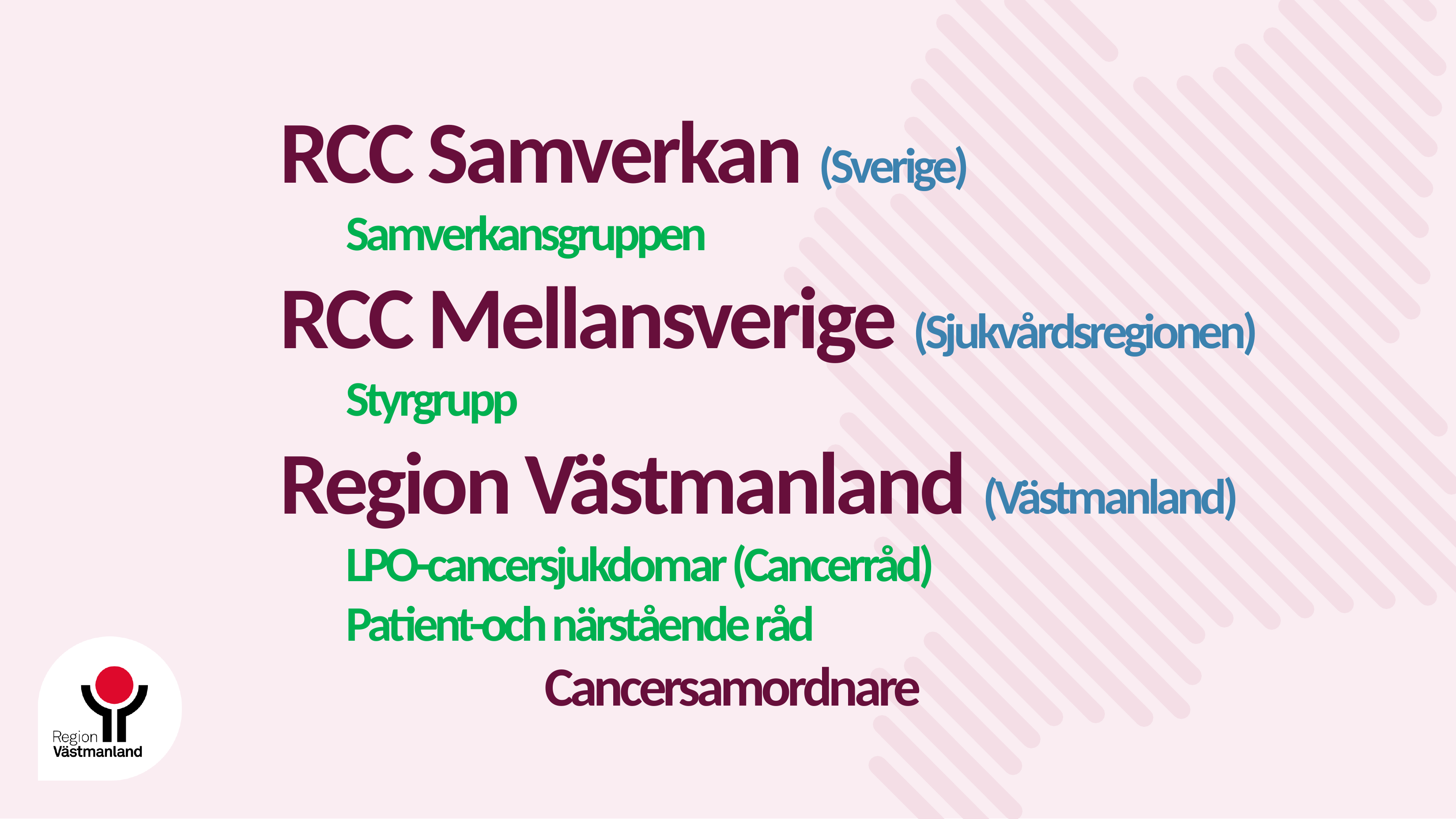

# RCC Samverkan (Sverige) Samverkansgruppen RCC Mellansverige (Sjukvårdsregionen) Styrgrupp Region Västmanland (Västmanland) LPO-cancersjukdomar (Cancerråd) Patient-och närstående råd Cancersamordnare